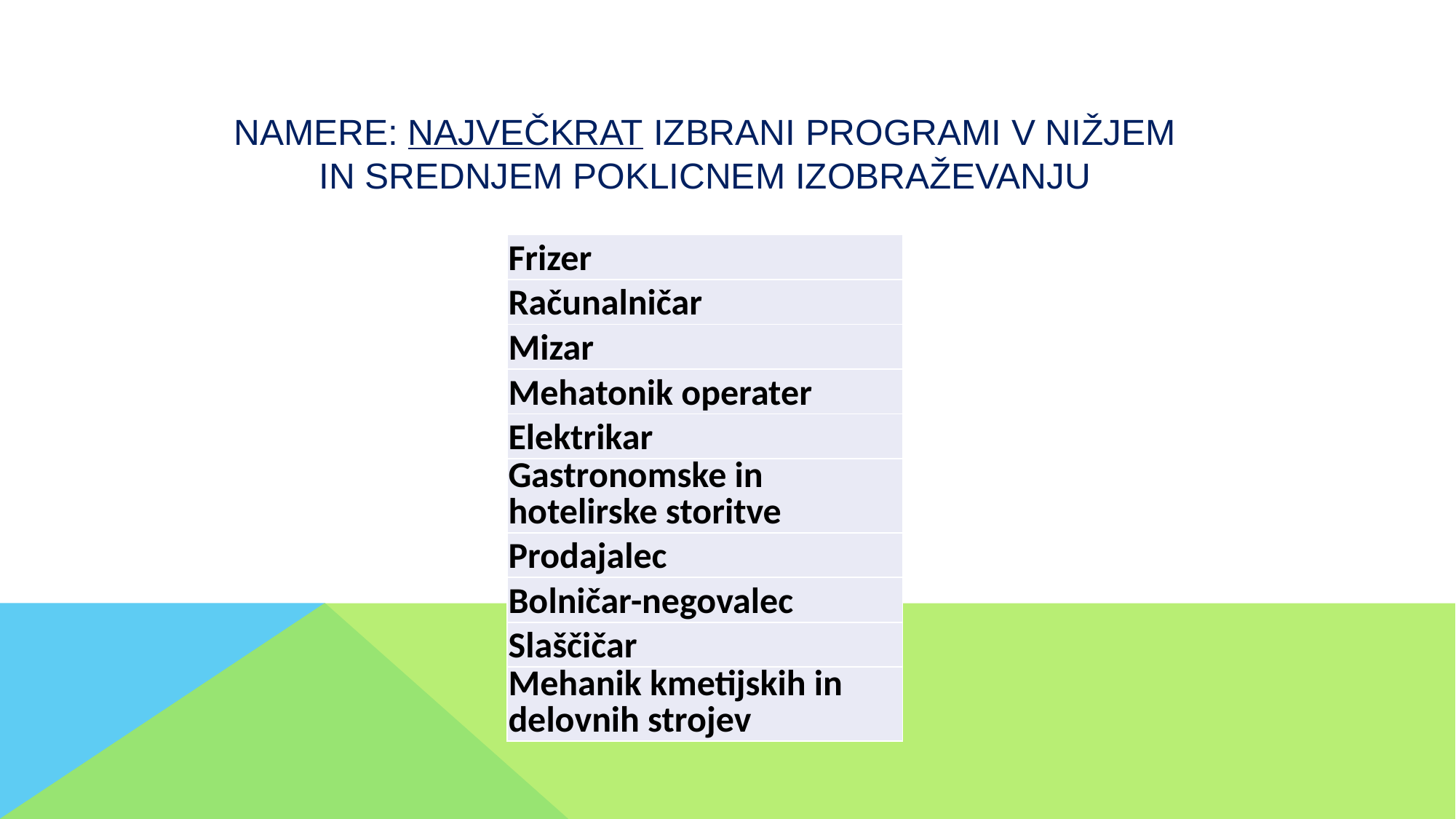

# NAMERE: Največkrat izbrani programi v nižjem in srednjem poklicnem izobraževanju
| Frizer |
| --- |
| Računalničar |
| Mizar |
| Mehatonik operater |
| Elektrikar |
| Gastronomske in hotelirske storitve |
| Prodajalec |
| Bolničar-negovalec |
| Slaščičar |
| Mehanik kmetijskih in delovnih strojev |